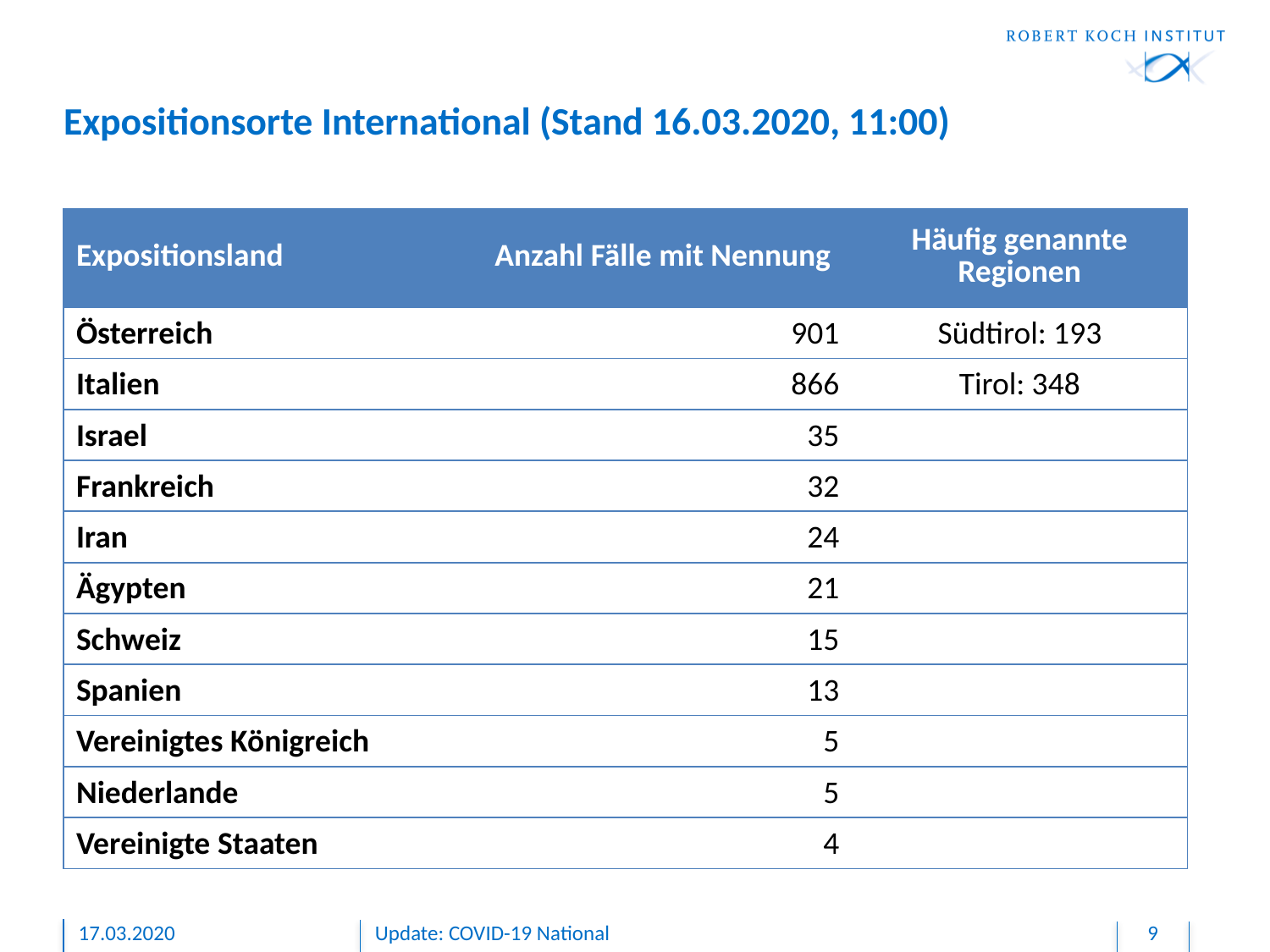

# Expositionsorte International (Stand 16.03.2020, 11:00)
| Expositionsland | Anzahl Fälle mit Nennung | Häufig genannte Regionen |
| --- | --- | --- |
| Österreich | 901 | Südtirol: 193 |
| Italien | 866 | Tirol: 348 |
| Israel | 35 |  |
| Frankreich | 32 |  |
| Iran | 24 |  |
| Ägypten | 21 |  |
| Schweiz | 15 |  |
| Spanien | 13 |  |
| Vereinigtes Königreich | 5 |  |
| Niederlande | 5 |  |
| Vereinigte Staaten | 4 |  |
17.03.2020
Update: COVID-19 National
9